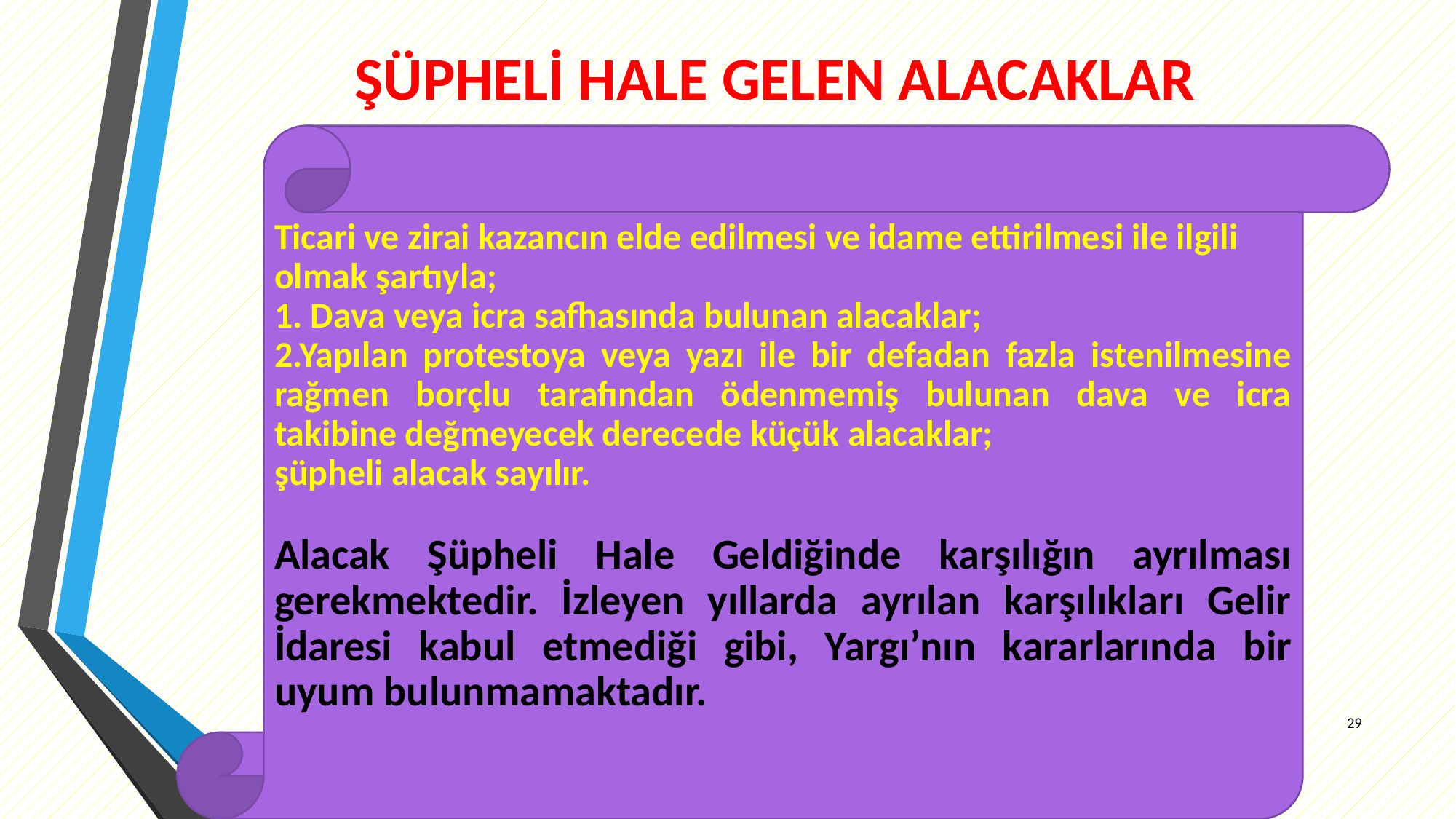

# ŞÜPHELİ HALE GELEN ALACAKLAR
Ticari ve zirai kazancın elde edilmesi ve idame ettirilmesi ile ilgili olmak şartıyla;
1. Dava veya icra safhasında bulunan alacaklar;
2.Yapılan protestoya veya yazı ile bir defadan fazla istenilmesine rağmen borçlu tarafından ödenmemiş bulunan dava ve icra takibine değmeyecek derecede küçük alacaklar;
şüpheli alacak sayılır.

Alacak Şüpheli Hale Geldiğinde karşılığın ayrılması gerekmektedir. İzleyen yıllarda ayrılan karşılıkları Gelir İdaresi kabul etmediği gibi, Yargı’nın kararlarında bir uyum bulunmamaktadır.
29